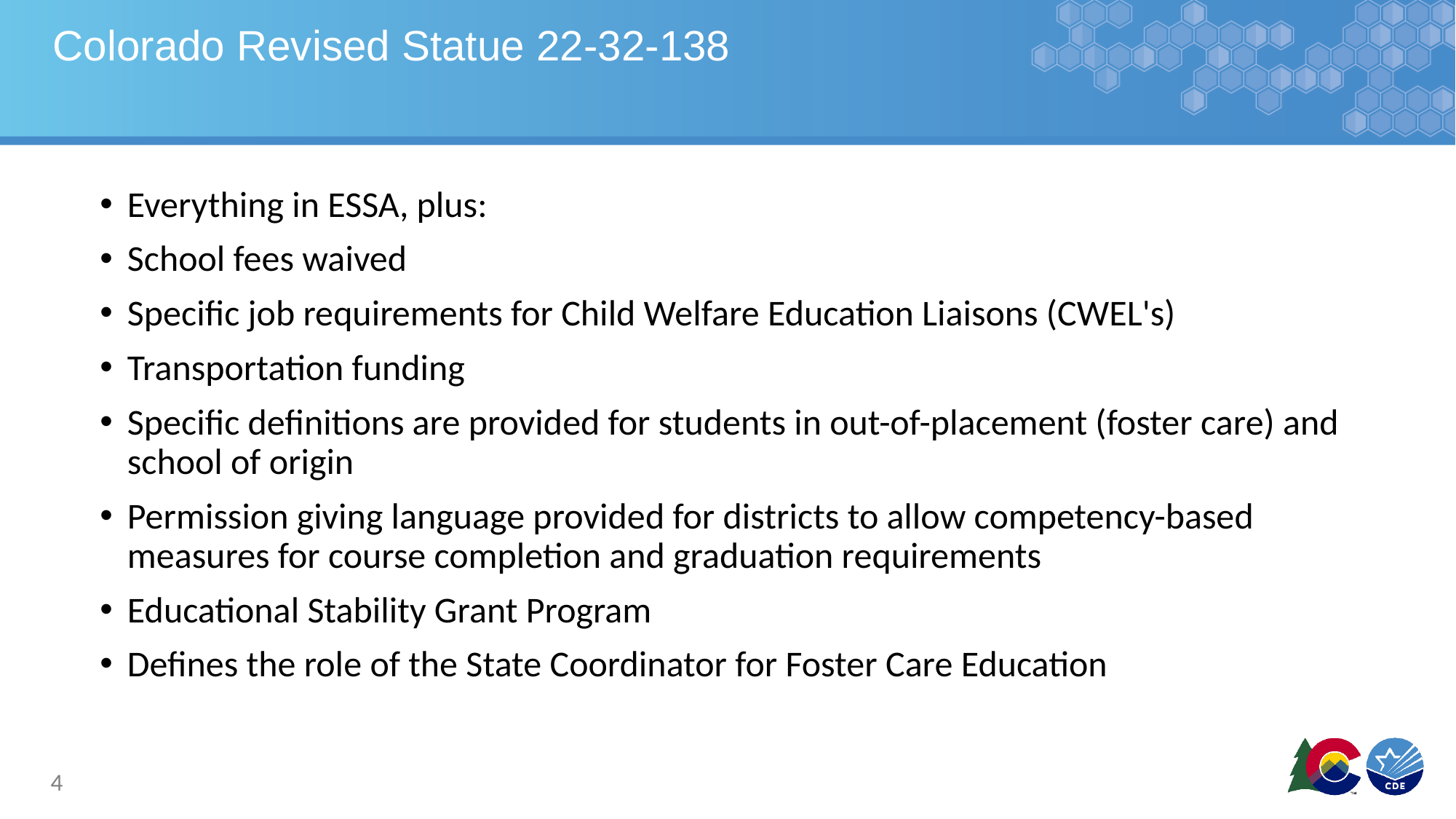

# Colorado Revised Statue 22-32-138
Everything in ESSA, plus:
School fees waived
Specific job requirements for Child Welfare Education Liaisons (CWEL's)
Transportation funding
Specific definitions are provided for students in out-of-placement (foster care) and school of origin
Permission giving language provided for districts to allow competency-based measures for course completion and graduation requirements
Educational Stability Grant Program
Defines the role of the State Coordinator for Foster Care Education

4